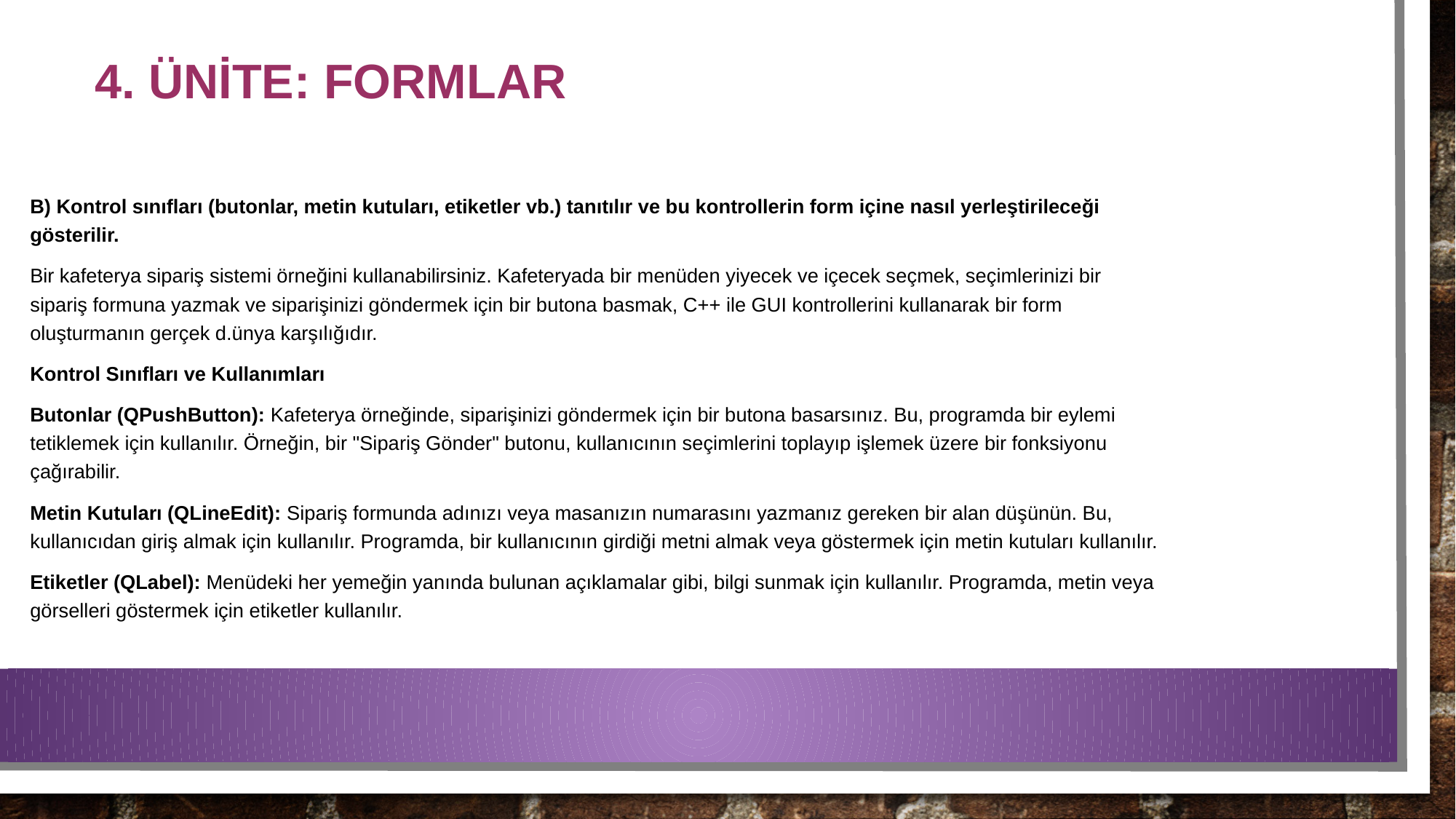

# 4. ÜNİTE: FORMLAR
B) Kontrol sınıfları (butonlar, metin kutuları, etiketler vb.) tanıtılır ve bu kontrollerin form içine nasıl yerleştirileceği gösterilir.
Bir kafeterya sipariş sistemi örneğini kullanabilirsiniz. Kafeteryada bir menüden yiyecek ve içecek seçmek, seçimlerinizi bir sipariş formuna yazmak ve siparişinizi göndermek için bir butona basmak, C++ ile GUI kontrollerini kullanarak bir form oluşturmanın gerçek d.ünya karşılığıdır.
Kontrol Sınıfları ve Kullanımları
Butonlar (QPushButton): Kafeterya örneğinde, siparişinizi göndermek için bir butona basarsınız. Bu, programda bir eylemi tetiklemek için kullanılır. Örneğin, bir "Sipariş Gönder" butonu, kullanıcının seçimlerini toplayıp işlemek üzere bir fonksiyonu çağırabilir.
Metin Kutuları (QLineEdit): Sipariş formunda adınızı veya masanızın numarasını yazmanız gereken bir alan düşünün. Bu, kullanıcıdan giriş almak için kullanılır. Programda, bir kullanıcının girdiği metni almak veya göstermek için metin kutuları kullanılır.
Etiketler (QLabel): Menüdeki her yemeğin yanında bulunan açıklamalar gibi, bilgi sunmak için kullanılır. Programda, metin veya görselleri göstermek için etiketler kullanılır.